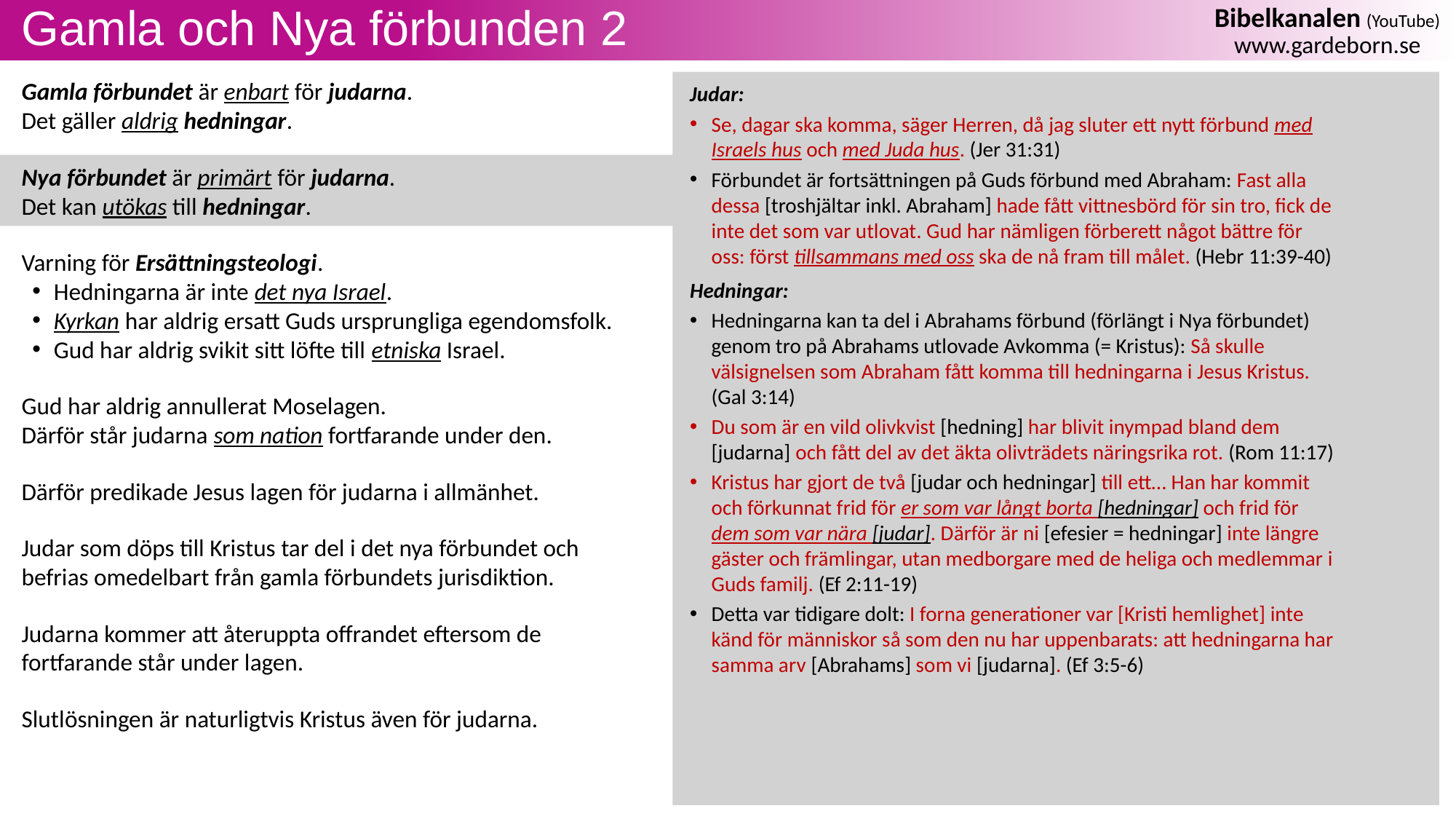

# Gamla och Nya förbunden 2
Gamla förbundet är enbart för judarna.
Det gäller aldrig hedningar.
Nya förbundet är primärt för judarna.
Det kan utökas till hedningar.
Varning för Ersättningsteologi.
Hedningarna är inte det nya Israel.
Kyrkan har aldrig ersatt Guds ursprungliga egendomsfolk.
Gud har aldrig svikit sitt löfte till etniska Israel.
Gud har aldrig annullerat Moselagen.
Därför står judarna som nation fortfarande under den.
Därför predikade Jesus lagen för judarna i allmänhet.
Judar som döps till Kristus tar del i det nya förbundet och befrias omedelbart från gamla förbundets jurisdiktion.
Judarna kommer att återuppta offrandet eftersom de fortfarande står under lagen.
Slutlösningen är naturligtvis Kristus även för judarna.
Judar:
Se, dagar ska komma, säger Herren, då jag sluter ett nytt förbund med Israels hus och med Juda hus. (Jer 31:31)
Förbundet är fortsättningen på Guds förbund med Abraham: Fast alla dessa [troshjältar inkl. Abraham] hade fått vittnesbörd för sin tro, fick de inte det som var utlovat. Gud har nämligen förberett något bättre för oss: först tillsammans med oss ska de nå fram till målet. (Hebr 11:39-40)
Hedningar:
Hedningarna kan ta del i Abrahams förbund (förlängt i Nya förbundet) genom tro på Abrahams utlovade Avkomma (= Kristus): Så skulle välsignelsen som Abraham fått komma till hedningarna i Jesus Kristus. (Gal 3:14)
Du som är en vild olivkvist [hedning] har blivit inympad bland dem [judarna] och fått del av det äkta olivträdets näringsrika rot. (Rom 11:17)
Kristus har gjort de två [judar och hedningar] till ett… Han har kommit och förkunnat frid för er som var långt borta [hedningar] och frid för dem som var nära [judar]. Därför är ni [efesier = hedningar] inte längre gäster och främlingar, utan medborgare med de heliga och medlemmar i Guds familj. (Ef 2:11-19)
Detta var tidigare dolt: I forna generationer var [Kristi hemlighet] inte känd för människor så som den nu har uppenbarats: att hedningarna har samma arv [Abrahams] som vi [judarna]. (Ef 3:5-6)